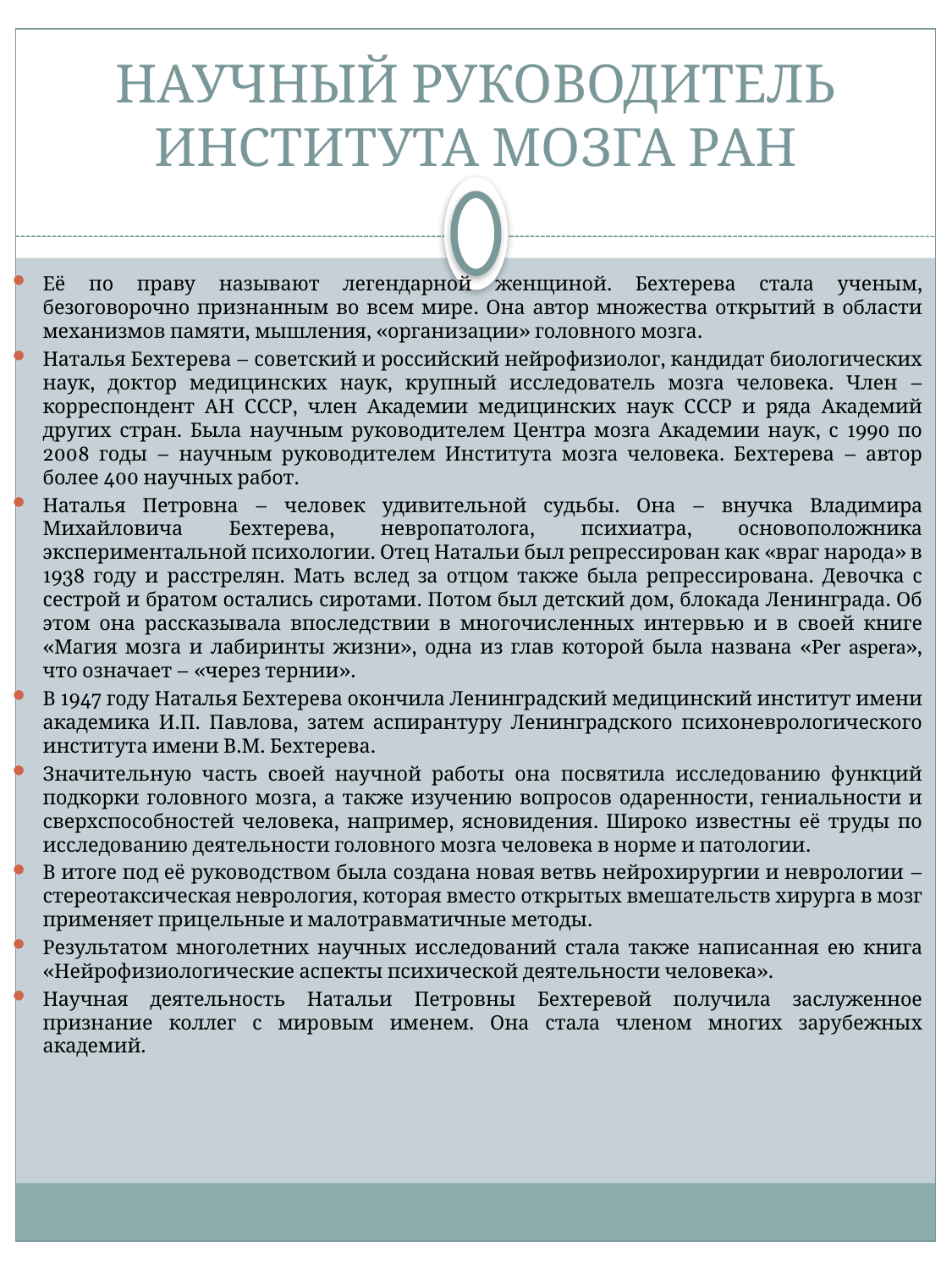

# НАУЧНЫЙ РУКОВОДИТЕЛЬ ИНСТИТУТА МОЗГА РАН
Её по праву называют легендарной женщиной. Бехтерева стала ученым, безоговорочно признанным во всем мире. Она автор множества открытий в области механизмов памяти, мышления, «организации» головного мозга.
Наталья Бехтерева – советский и российский нейрофизиолог, кандидат биологических наук, доктор медицинских наук, крупный исследователь мозга человека. Член – корреспондент АН СССР, член Академии медицинских наук СССР и ряда Академий других стран. Была научным руководителем Центра мозга Академии наук, с 1990 по 2008 годы – научным руководителем Института мозга человека. Бехтерева – автор более 400 научных работ.
Наталья Петровна – человек удивительной судьбы. Она – внучка Владимира Михайловича Бехтерева, невропатолога, психиатра, основоположника экспериментальной психологии. Отец Натальи был репрессирован как «враг народа» в 1938 году и расстрелян. Мать вслед за отцом также была репрессирована. Девочка с сестрой и братом остались сиротами. Потом был детский дом, блокада Ленинграда. Об этом она рассказывала впоследствии в многочисленных интервью и в своей книге «Магия мозга и лабиринты жизни», одна из глав которой была названа «Per aspera», что означает – «через тернии».
В 1947 году Наталья Бехтерева окончила Ленинградский медицинский институт имени академика И.П. Павлова, затем аспирантуру Ленинградского психоневрологического института имени В.М. Бехтерева.
Значительную часть своей научной работы она посвятила исследованию функций подкорки головного мозга, а также изучению вопросов одаренности, гениальности и сверхспособностей человека, например, ясновидения. Широко известны её труды по исследованию деятельности головного мозга человека в норме и патологии.
В итоге под её руководством была создана новая ветвь нейрохирургии и неврологии – стереотаксическая неврология, которая вместо открытых вмешательств хирурга в мозг применяет прицельные и малотравматичные методы.
Результатом многолетних научных исследований стала также написанная ею книга «Нейрофизиологические аспекты психической деятельности человека».
Научная деятельность Натальи Петровны Бехтеревой получила заслуженное признание коллег с мировым именем. Она стала членом многих зарубежных академий.